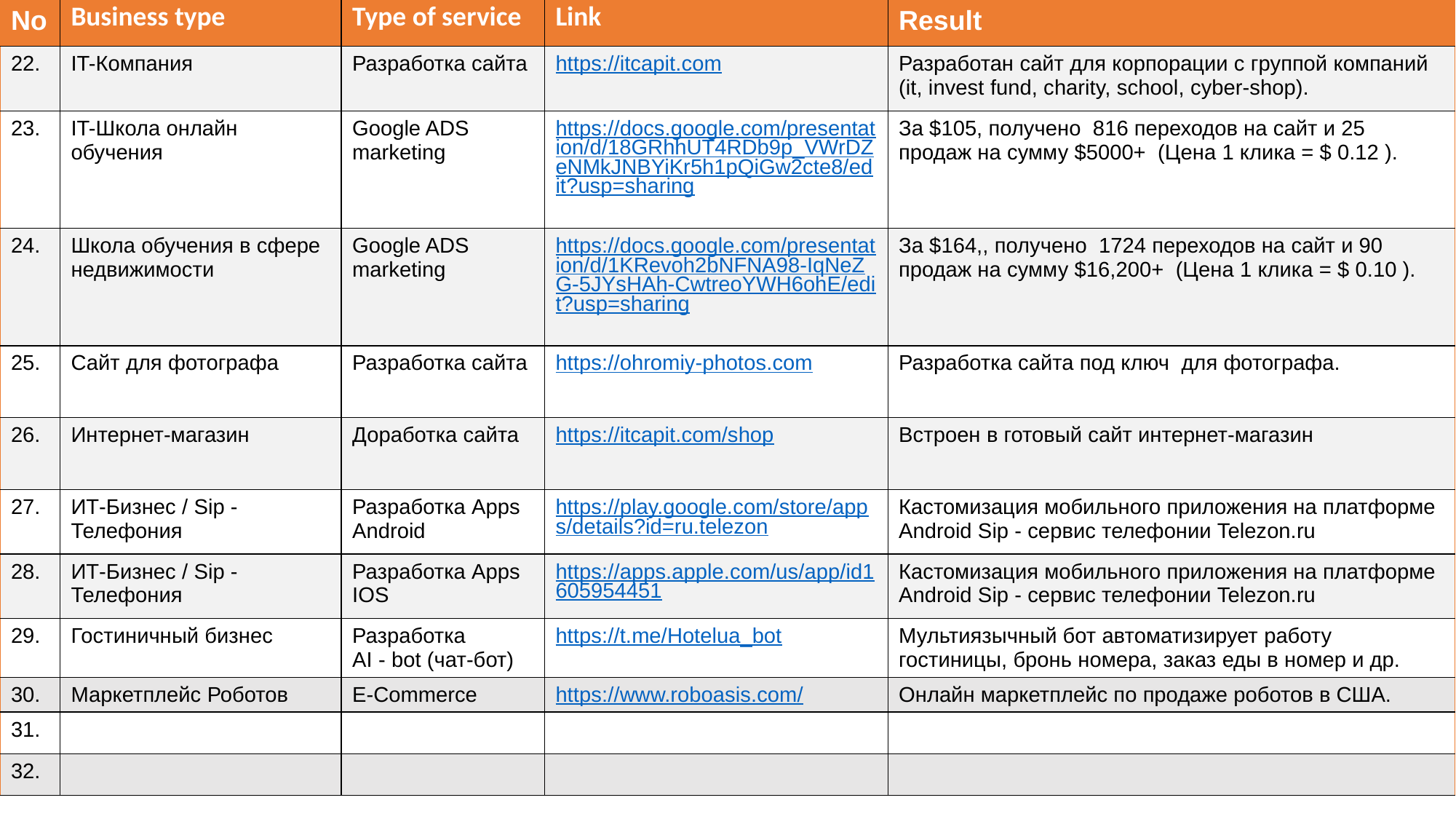

| Nо | Business type | Type of service | Link | Result |
| --- | --- | --- | --- | --- |
| 22. | IT-Компания | Разработка сайта | https://itcapit.com | Разработан сайт для корпорации с группой компаний (it, invest fund, charity, school, cyber-shop). |
| 23. | IT-Школа онлайн обучения | Google ADS marketing | https://docs.google.com/presentation/d/18GRhhUT4RDb9p\_VWrDZeNMkJNBYiKr5h1pQiGw2cte8/edit?usp=sharing | За $105, получено 816 переходов на сайт и 25 продаж на сумму $5000+ (Цена 1 клика = $ 0.12 ). |
| 24. | Школа обучения в сфере недвижимости | Google ADS marketing | https://docs.google.com/presentation/d/1KRevoh2bNFNA98-IqNeZG-5JYsHAh-CwtreoYWH6ohE/edit?usp=sharing | За $164,, получено 1724 переходов на сайт и 90 продаж на сумму $16,200+ (Цена 1 клика = $ 0.10 ). |
| 25. | Сайт для фотографа | Разработка сайта | https://ohromiy-photos.com | Разработка сайта под ключ для фотографа. |
| 26. | Интернет-магазин | Доработка сайта | https://itcapit.com/shop | Встроен в готовый сайт интернет-магазин |
| 27. | ИТ-Бизнес / Sip - Телефония | Разработка Apps Android | https://play.google.com/store/apps/details?id=ru.telezon | Кастомизация мобильного приложения на платформе Android Sip - сервис телефонии Telezon.ru |
| 28. | ИТ-Бизнес / Sip - Телефония | Разработка Apps IOS | https://apps.apple.com/us/app/id1605954451 | Кастомизация мобильного приложения на платформе Android Sip - сервис телефонии Telezon.ru |
| 29. | Гостиничный бизнес | Разработка AI - bot (чат-бот) | https://t.me/Hotelua\_bot | Мультиязычный бот автоматизирует работу гостиницы, бронь номера, заказ еды в номер и др. |
| 30. | Маркетплейс Роботов | E-Commerce | https://www.roboasis.com/ | Онлайн маркетплейс по продаже роботов в США. |
| 31. |  |  |  |  |
| 32. |  |  |  |  |